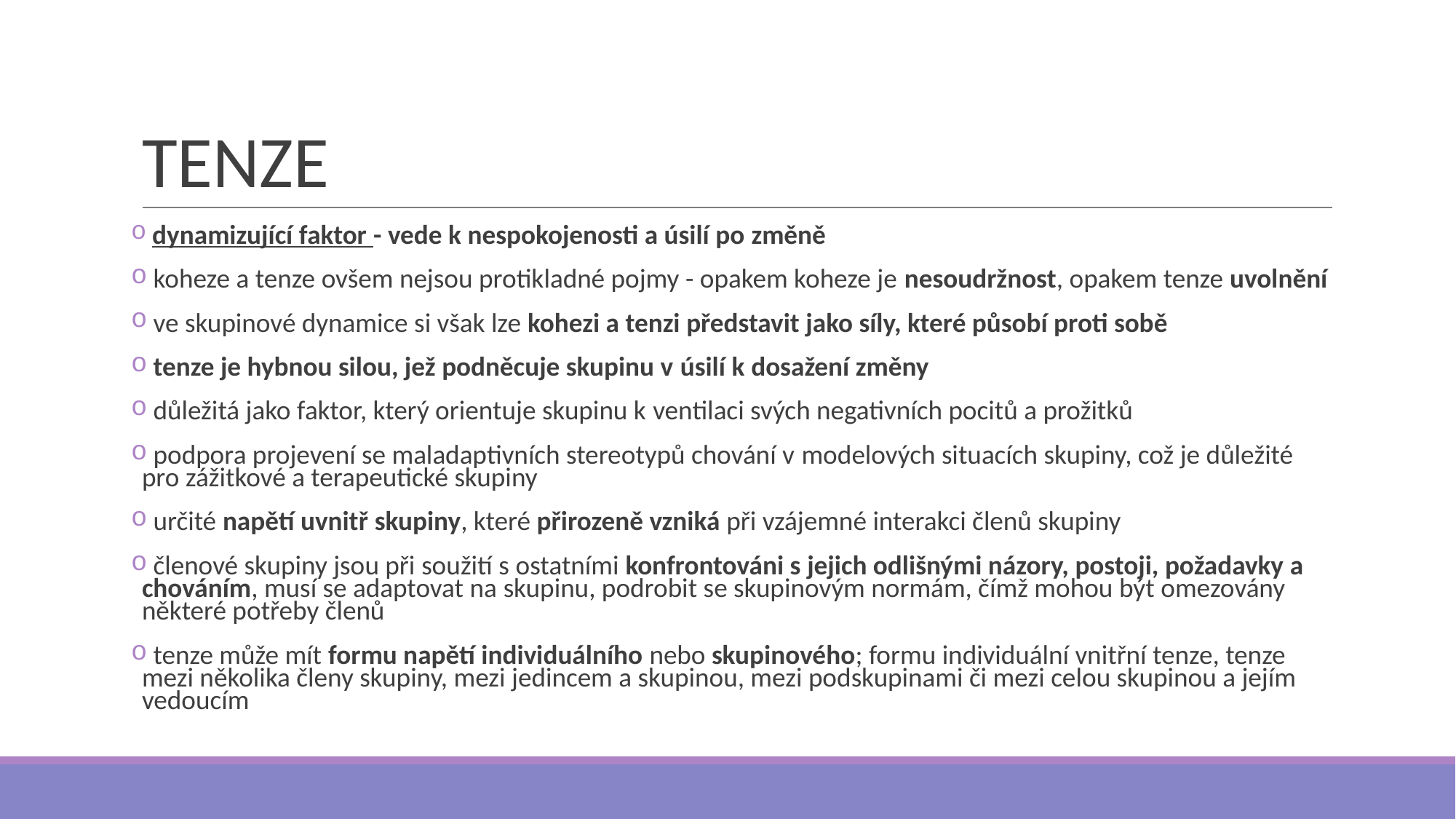

# TENZE
 dynamizující faktor - vede k nespokojenosti a úsilí po změně
 koheze a tenze ovšem nejsou protikladné pojmy - opakem koheze je nesoudržnost, opakem tenze uvolnění
 ve skupinové dynamice si však lze kohezi a tenzi představit jako síly, které působí proti sobě
 tenze je hybnou silou, jež podněcuje skupinu v úsilí k dosažení změny
 důležitá jako faktor, který orientuje skupinu k ventilaci svých negativních pocitů a prožitků
 podpora projevení se maladaptivních stereotypů chování v modelových situacích skupiny, což je důležité pro zážitkové a terapeutické skupiny
 určité napětí uvnitř skupiny, které přirozeně vzniká při vzájemné interakci členů skupiny
 členové skupiny jsou při soužití s ostatními konfrontováni s jejich odlišnými názory, postoji, požadavky a chováním, musí se adaptovat na skupinu, podrobit se skupinovým normám, čímž mohou být omezovány některé potřeby členů
 tenze může mít formu napětí individuálního nebo skupinového; formu individuální vnitřní tenze, tenze mezi několika členy skupiny, mezi jedincem a skupinou, mezi podskupinami či mezi celou skupinou a jejím vedoucím